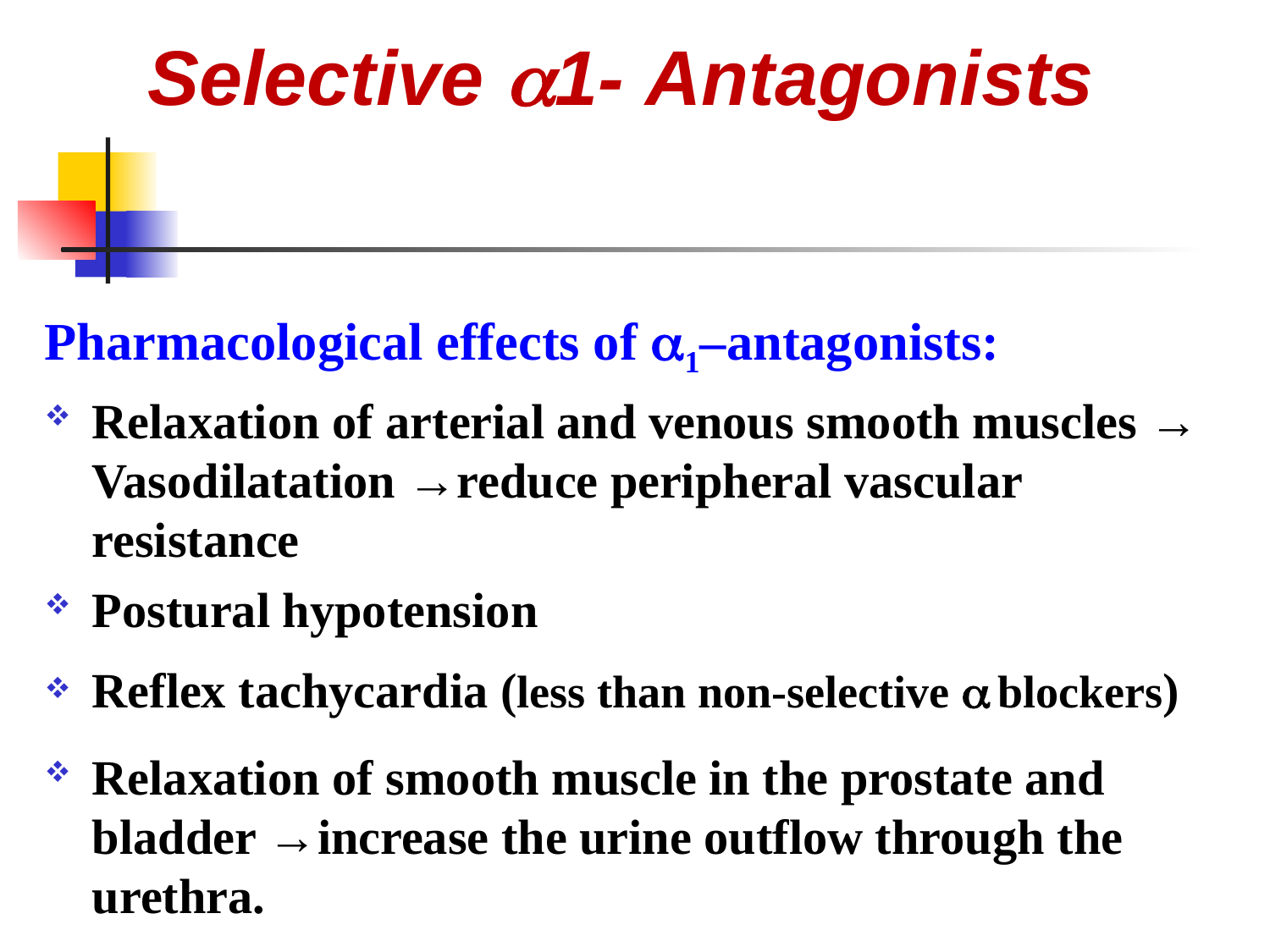

# Selective α1- Antagonists
Pharmacological effects of α1–antagonists:
Relaxation of arterial and venous smooth muscles → Vasodilatation →reduce peripheral vascular resistance
Postural hypotension
Reflex tachycardia (less than non-selective α blockers)
Relaxation of smooth muscle in the prostate and bladder →increase the urine outflow through the urethra.